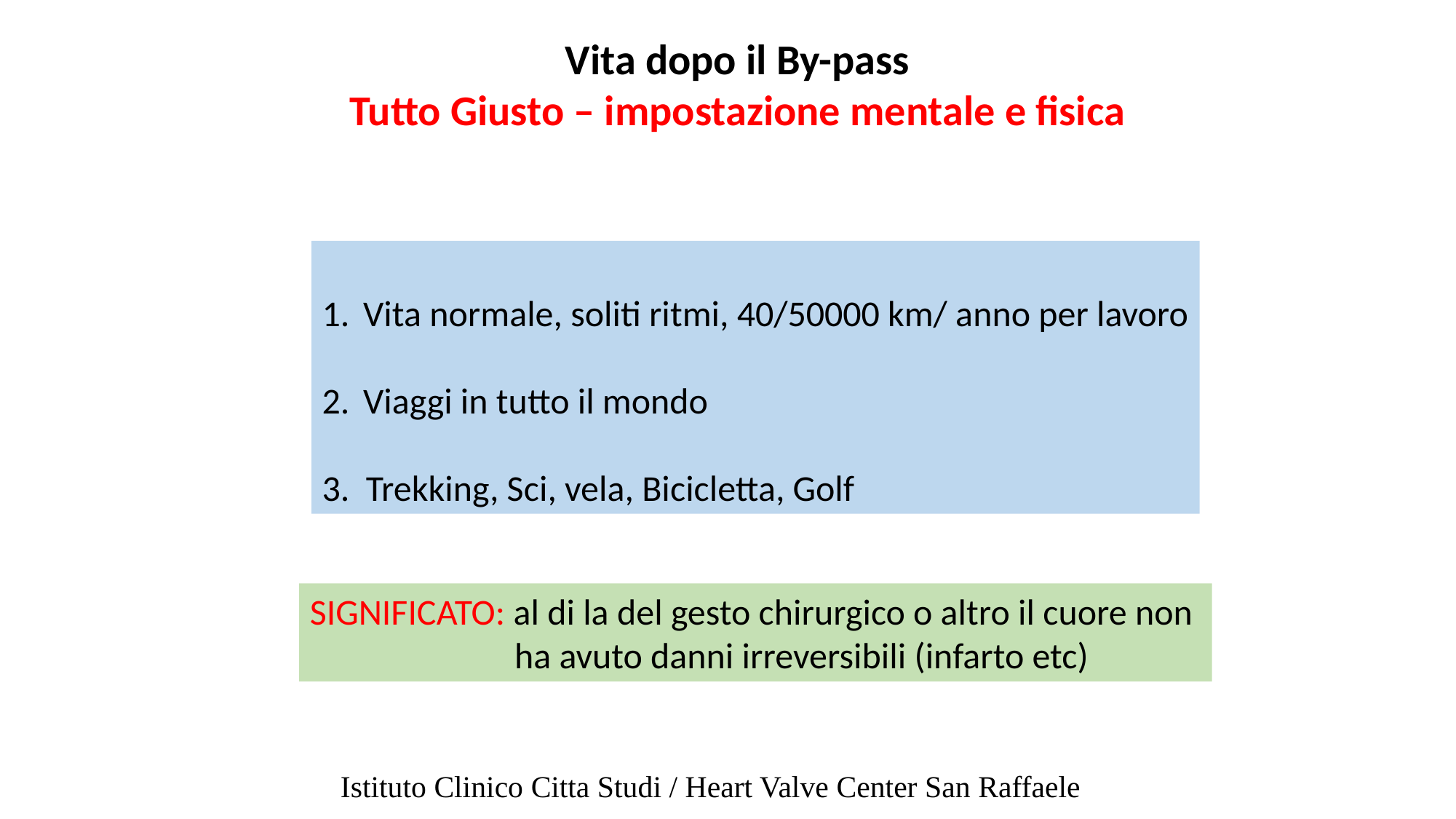

Vita dopo il By-pass
Tutto Giusto – impostazione mentale e fisica
Vita normale, soliti ritmi, 40/50000 km/ anno per lavoro
Viaggi in tutto il mondo
3.  Trekking, Sci, vela, Bicicletta, Golf
SIGNIFICATO: al di la del gesto chirurgico o altro il cuore non
                         ha avuto danni irreversibili (infarto etc)
Istituto Clinico Citta Studi / Heart Valve Center San Raffaele